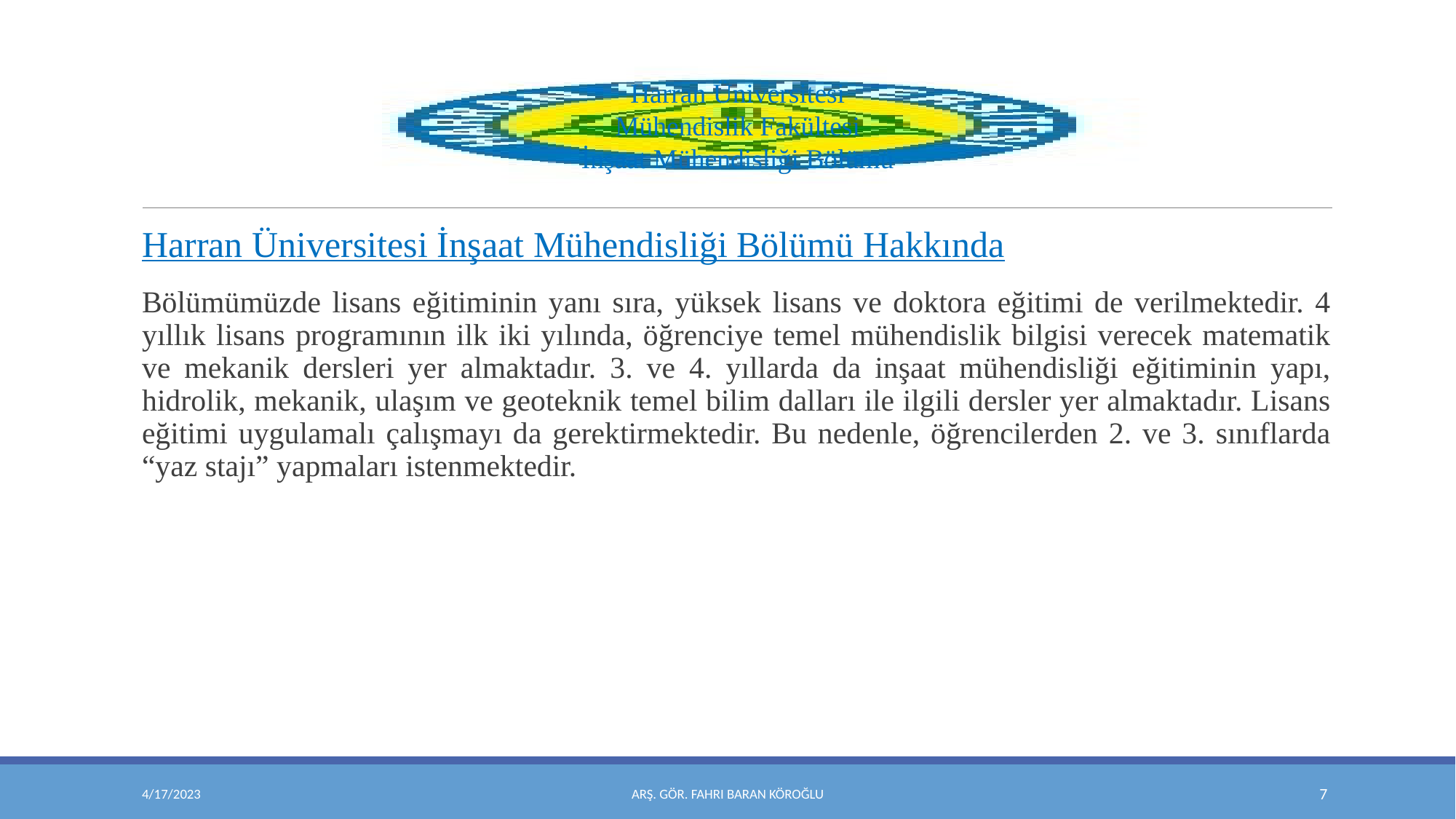

Harran Üniversitesi
Mühendislik Fakültesi
İnşaat Mühendisliği Bölümü
Harran Üniversitesi İnşaat Mühendisliği Bölümü Hakkında
Bölümümüzde lisans eğitiminin yanı sıra, yüksek lisans ve doktora eğitimi de verilmektedir. 4 yıllık lisans programının ilk iki yılında, öğrenciye temel mühendislik bilgisi verecek matematik ve mekanik dersleri yer almaktadır. 3. ve 4. yıllarda da inşaat mühendisliği eğitiminin yapı, hidrolik, mekanik, ulaşım ve geoteknik temel bilim dalları ile ilgili dersler yer almaktadır. Lisans eğitimi uygulamalı çalışmayı da gerektirmektedir. Bu nedenle, öğrencilerden 2. ve 3. sınıflarda “yaz stajı” yapmaları istenmektedir.
4/17/2023
Arş. Gör. Fahri Baran KÖROĞLU
7